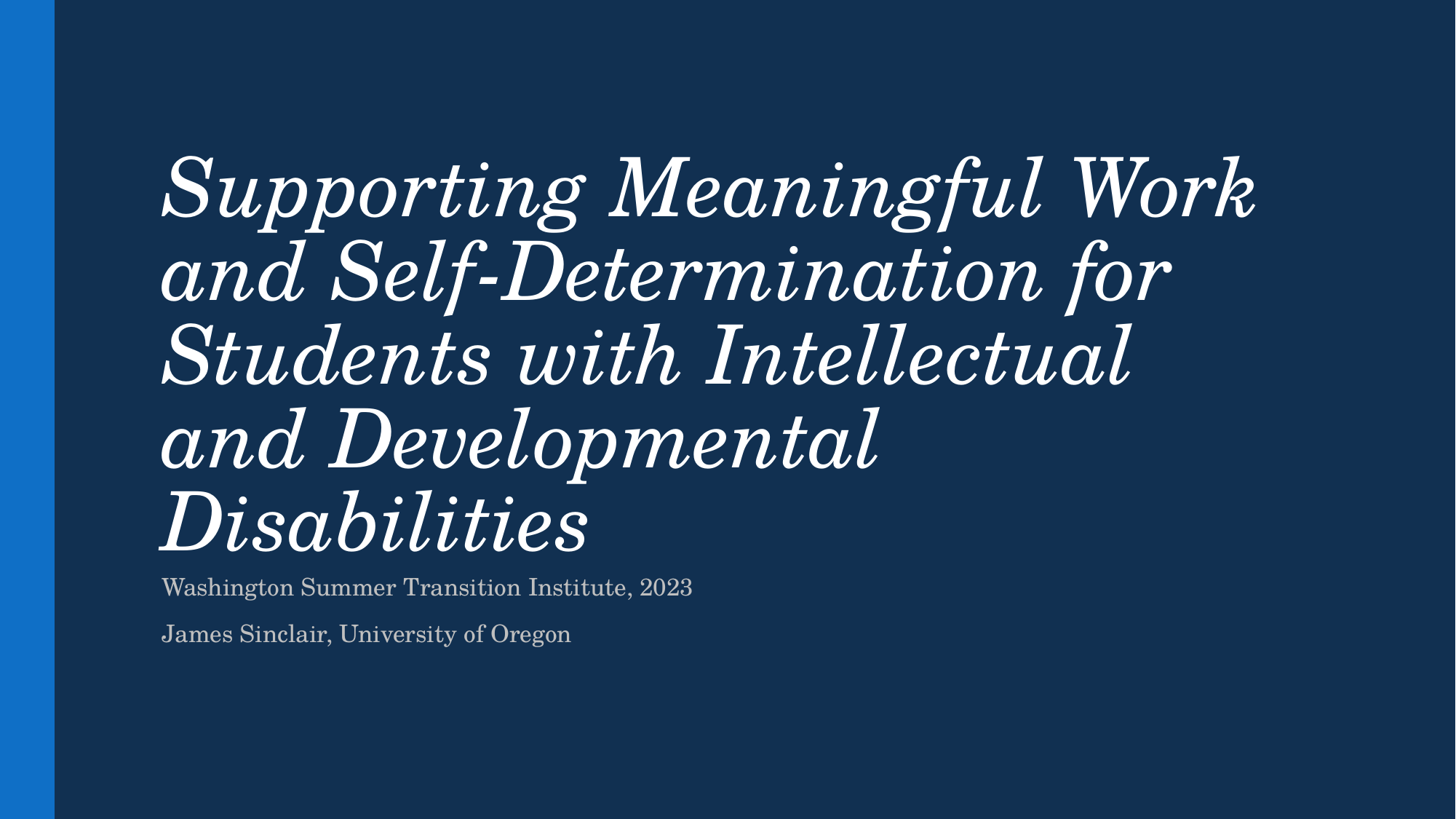

# Supporting Meaningful Work and Self-Determination for Students with Intellectual and Developmental Disabilities
Washington Summer Transition Institute, 2023
James Sinclair, University of Oregon